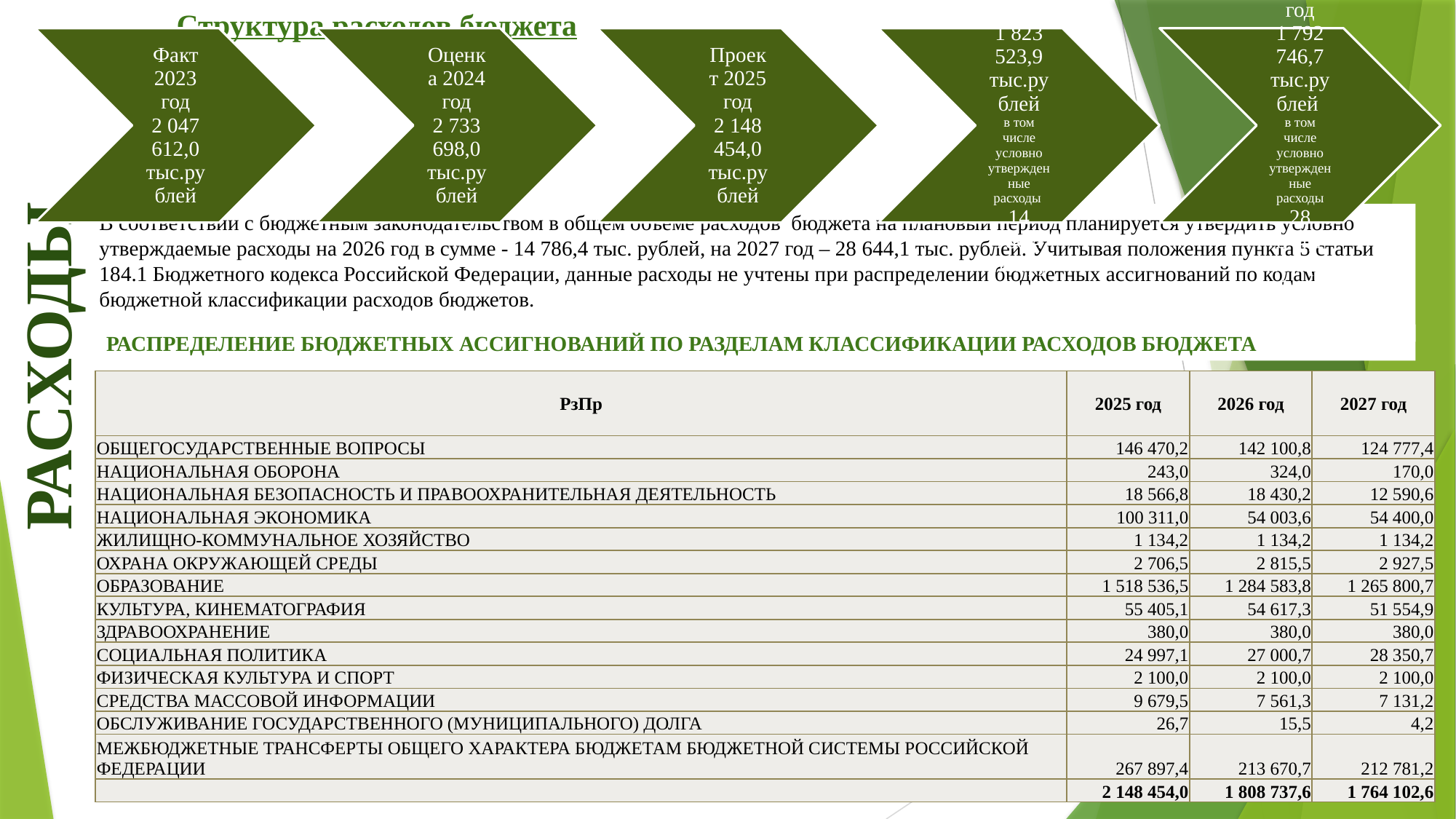

Структура расходов бюджета
1 823 523,9 тыс.рублей
14 786,4 тыс.рублей
1 792 746,7 тыс.рублей
28 644,1 тыс.рублей
В соответствии с бюджетным законодательством в общем объеме расходов  бюджета на плановый период планируется утвердить условно утверждаемые расходы на 2026 год в сумме - 14 786,4 тыс. рублей, на 2027 год – 28 644,1 тыс. рублей. Учитывая положения пункта 5 статьи 184.1 Бюджетного кодекса Российской Федерации, данные расходы не учтены при распределении бюджетных ассигнований по кодам бюджетной классификации расходов бюджетов.

РАСХОДЫ
РАСПРЕДЕЛЕНИЕ БЮДЖЕТНЫХ АССИГНОВАНИЙ ПО РАЗДЕЛАМ КЛАССИФИКАЦИИ РАСХОДОВ БЮДЖЕТА
| РзПр | 2025 год | 2026 год | 2027 год |
| --- | --- | --- | --- |
| ОБЩЕГОСУДАРСТВЕННЫЕ ВОПРОСЫ | 146 470,2 | 142 100,8 | 124 777,4 |
| НАЦИОНАЛЬНАЯ ОБОРОНА | 243,0 | 324,0 | 170,0 |
| НАЦИОНАЛЬНАЯ БЕЗОПАСНОСТЬ И ПРАВООХРАНИТЕЛЬНАЯ ДЕЯТЕЛЬНОСТЬ | 18 566,8 | 18 430,2 | 12 590,6 |
| НАЦИОНАЛЬНАЯ ЭКОНОМИКА | 100 311,0 | 54 003,6 | 54 400,0 |
| ЖИЛИЩНО-КОММУНАЛЬНОЕ ХОЗЯЙСТВО | 1 134,2 | 1 134,2 | 1 134,2 |
| ОХРАНА ОКРУЖАЮЩЕЙ СРЕДЫ | 2 706,5 | 2 815,5 | 2 927,5 |
| ОБРАЗОВАНИЕ | 1 518 536,5 | 1 284 583,8 | 1 265 800,7 |
| КУЛЬТУРА, КИНЕМАТОГРАФИЯ | 55 405,1 | 54 617,3 | 51 554,9 |
| ЗДРАВООХРАНЕНИЕ | 380,0 | 380,0 | 380,0 |
| СОЦИАЛЬНАЯ ПОЛИТИКА | 24 997,1 | 27 000,7 | 28 350,7 |
| ФИЗИЧЕСКАЯ КУЛЬТУРА И СПОРТ | 2 100,0 | 2 100,0 | 2 100,0 |
| СРЕДСТВА МАССОВОЙ ИНФОРМАЦИИ | 9 679,5 | 7 561,3 | 7 131,2 |
| ОБСЛУЖИВАНИЕ ГОСУДАРСТВЕННОГО (МУНИЦИПАЛЬНОГО) ДОЛГА | 26,7 | 15,5 | 4,2 |
| МЕЖБЮДЖЕТНЫЕ ТРАНСФЕРТЫ ОБЩЕГО ХАРАКТЕРА БЮДЖЕТАМ БЮДЖЕТНОЙ СИСТЕМЫ РОССИЙСКОЙ ФЕДЕРАЦИИ | 267 897,4 | 213 670,7 | 212 781,2 |
|  | 2 148 454,0 | 1 808 737,6 | 1 764 102,6 |